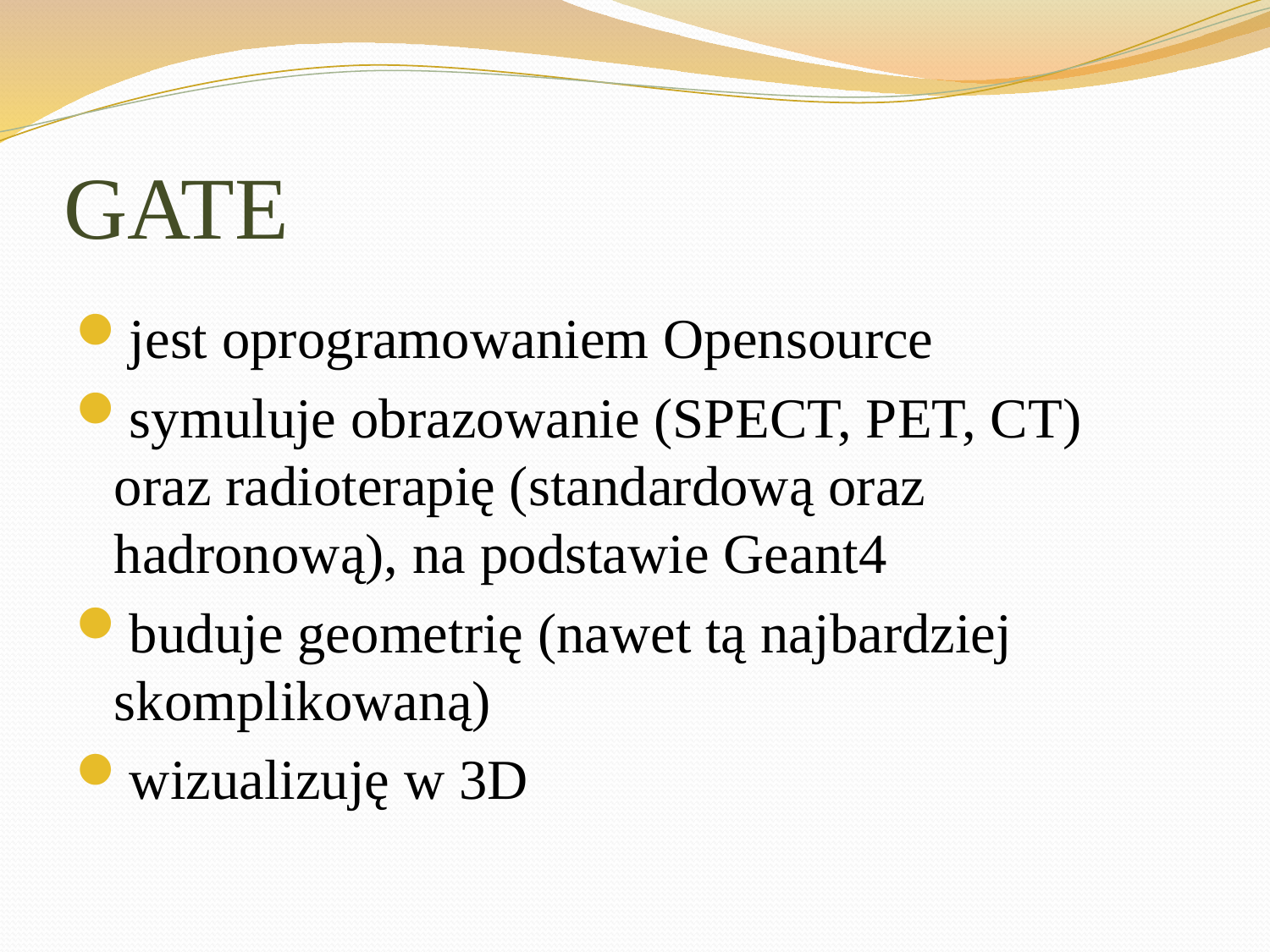

# GATE
jest oprogramowaniem Opensource
symuluje obrazowanie (SPECT, PET, CT) oraz radioterapię (standardową oraz hadronową), na podstawie Geant4
buduje geometrię (nawet tą najbardziej skomplikowaną)
wizualizuję w 3D